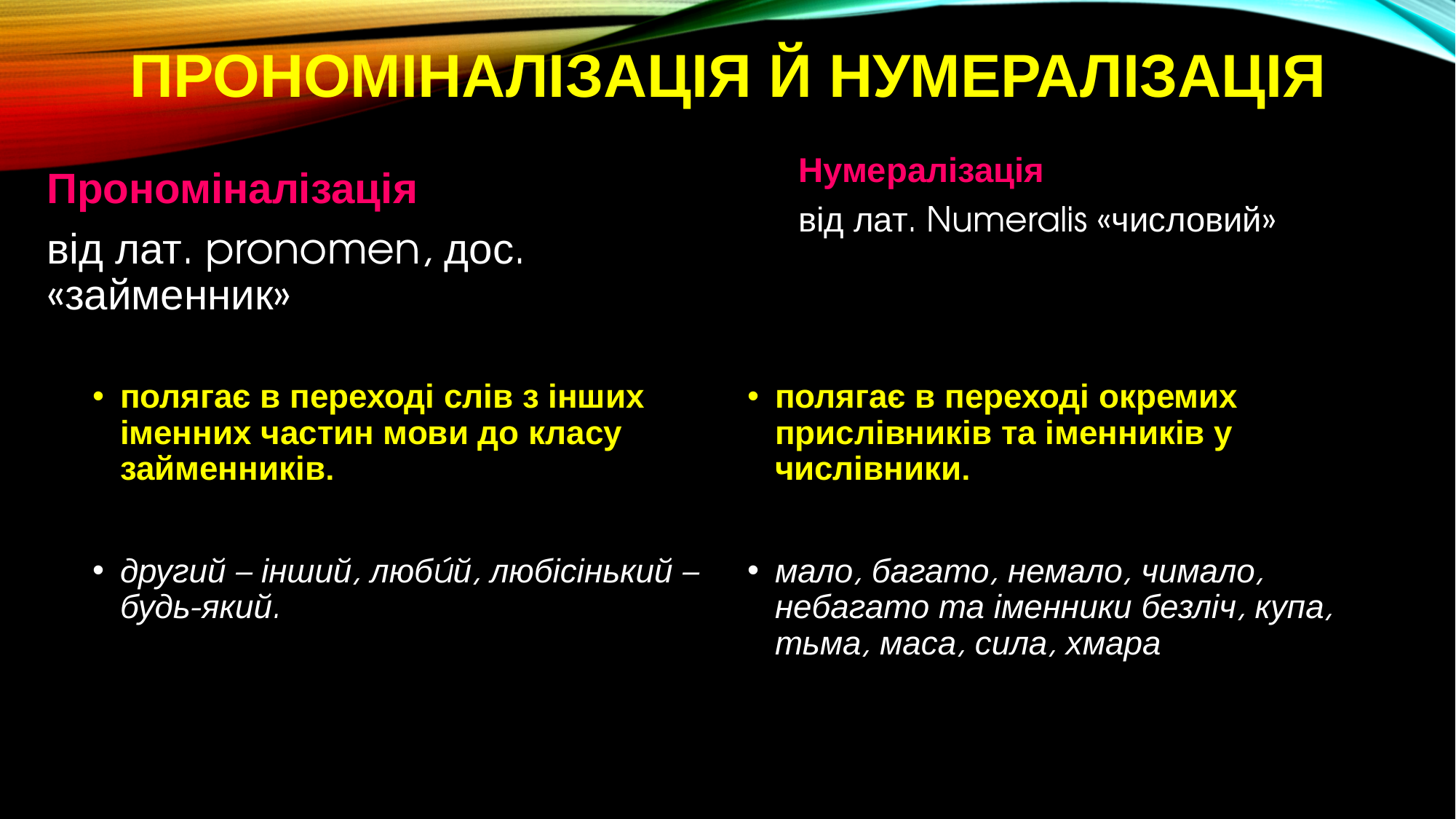

# Прономіналізація й Нумералізація
Прономіналізація
від лат. pronomen, дос. «займенник»
Нумералізація
від лат. Numeralis «числовий»
полягає в переході слів з інших іменних частин мови до класу займенників.

другий – інший, любúй, любісінький – будь-який.
полягає в переході окремих прислівників та іменників у числівники.

мало, багато, немало, чимало, небагато та іменники безліч, купа, тьма, маса, сила, хмара